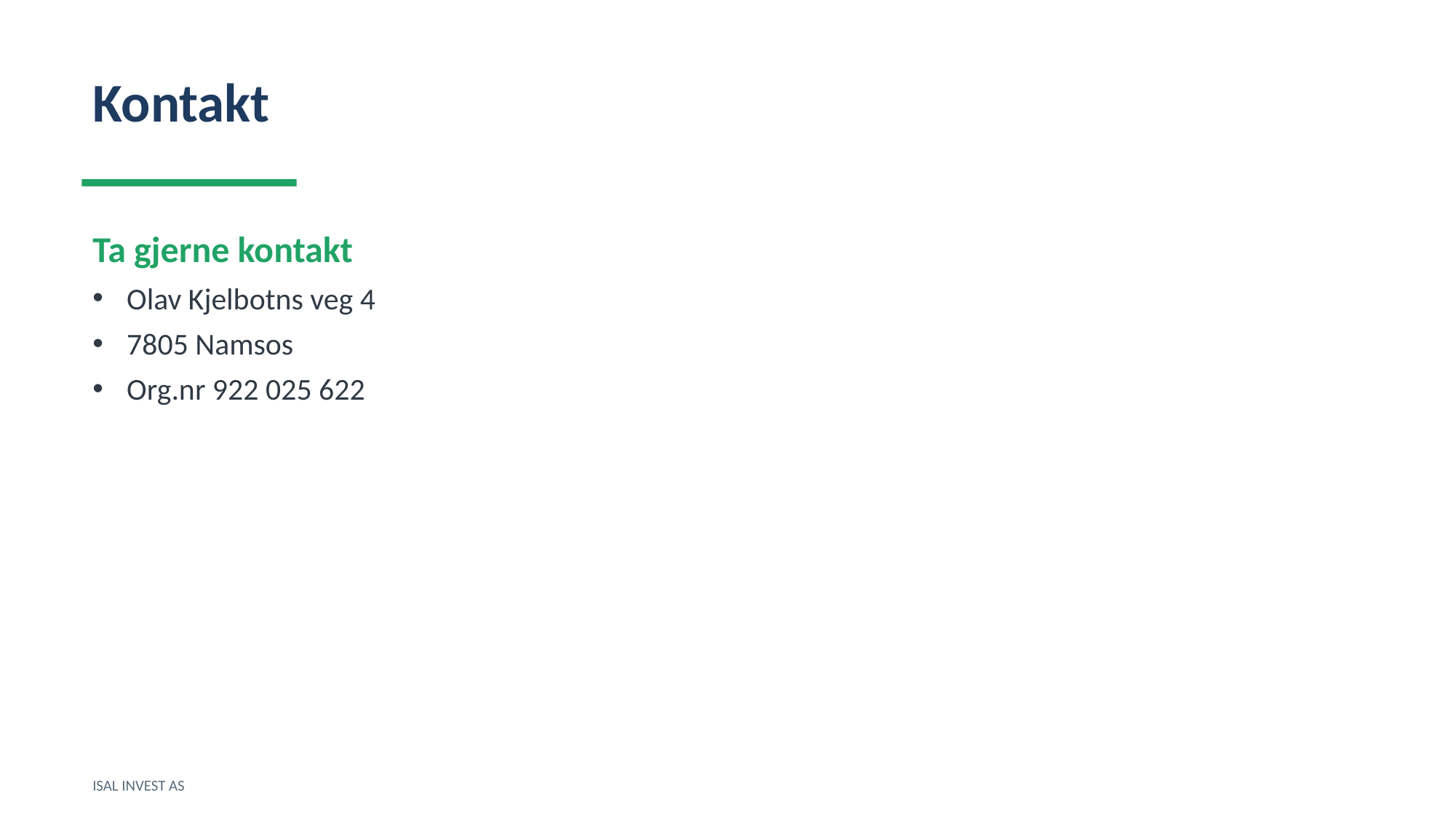

Kontakt

Ta gjerne kontakt
Olav Kjelbotns veg 4
7805 Namsos
Org.nr 922 025 622
ISAL INVEST AS